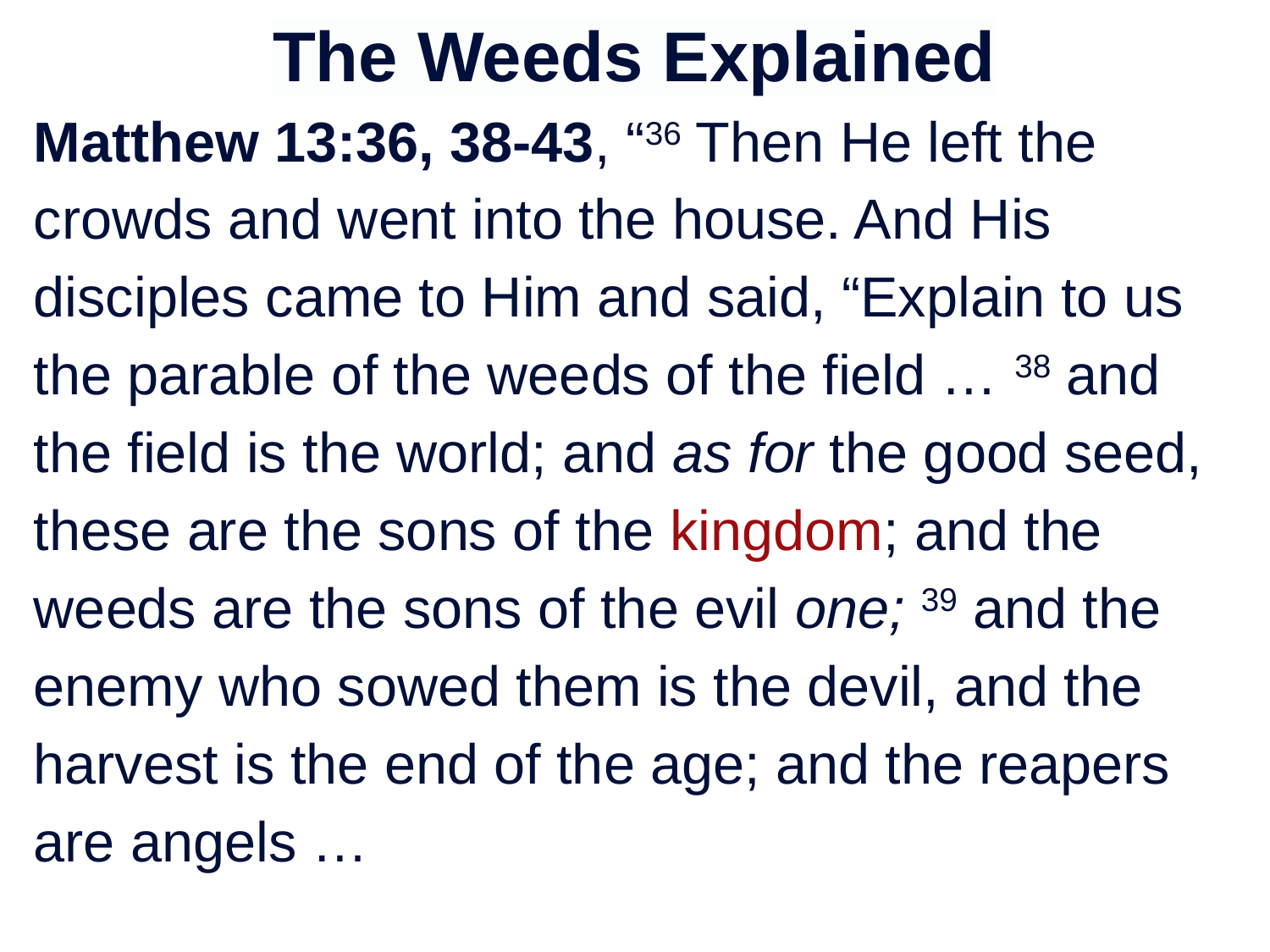

# The Weeds Explained
Matthew 13:36, 38-43, “36 Then He left the crowds and went into the house. And His disciples came to Him and said, “Explain to us the parable of the weeds of the field … 38 and the field is the world; and as for the good seed, these are the sons of the kingdom; and the weeds are the sons of the evil one; 39 and the enemy who sowed them is the devil, and the harvest is the end of the age; and the reapers are angels …